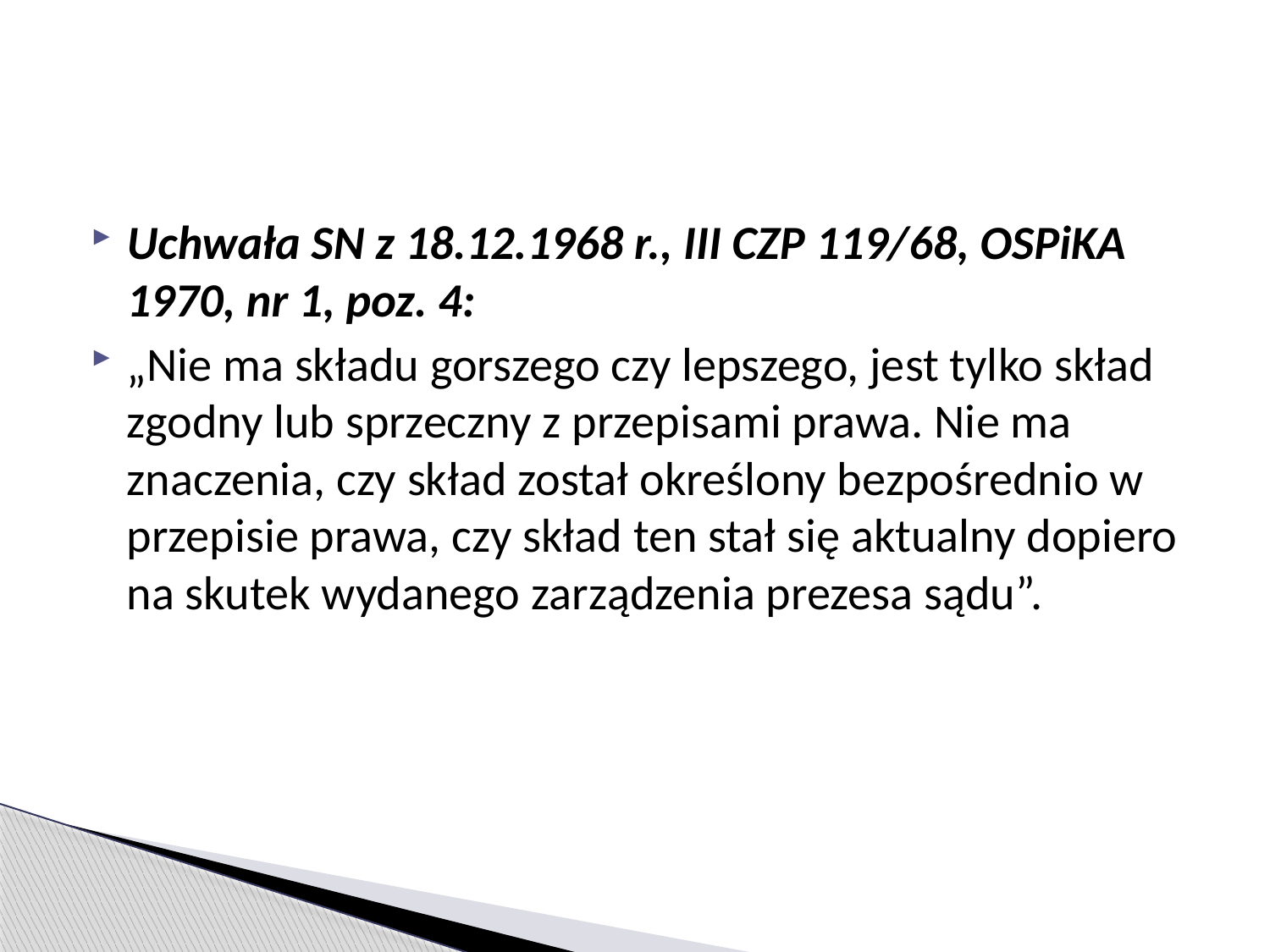

#
Uchwała SN z 18.12.1968 r., III CZP 119/68, OSPiKA 1970, nr 1, poz. 4:
„Nie ma składu gorszego czy lepszego, jest tylko skład zgodny lub sprzeczny z przepisami prawa. Nie ma znaczenia, czy skład został określony bezpośrednio w przepisie prawa, czy skład ten stał się aktualny dopiero na skutek wydanego zarządzenia prezesa sądu”.